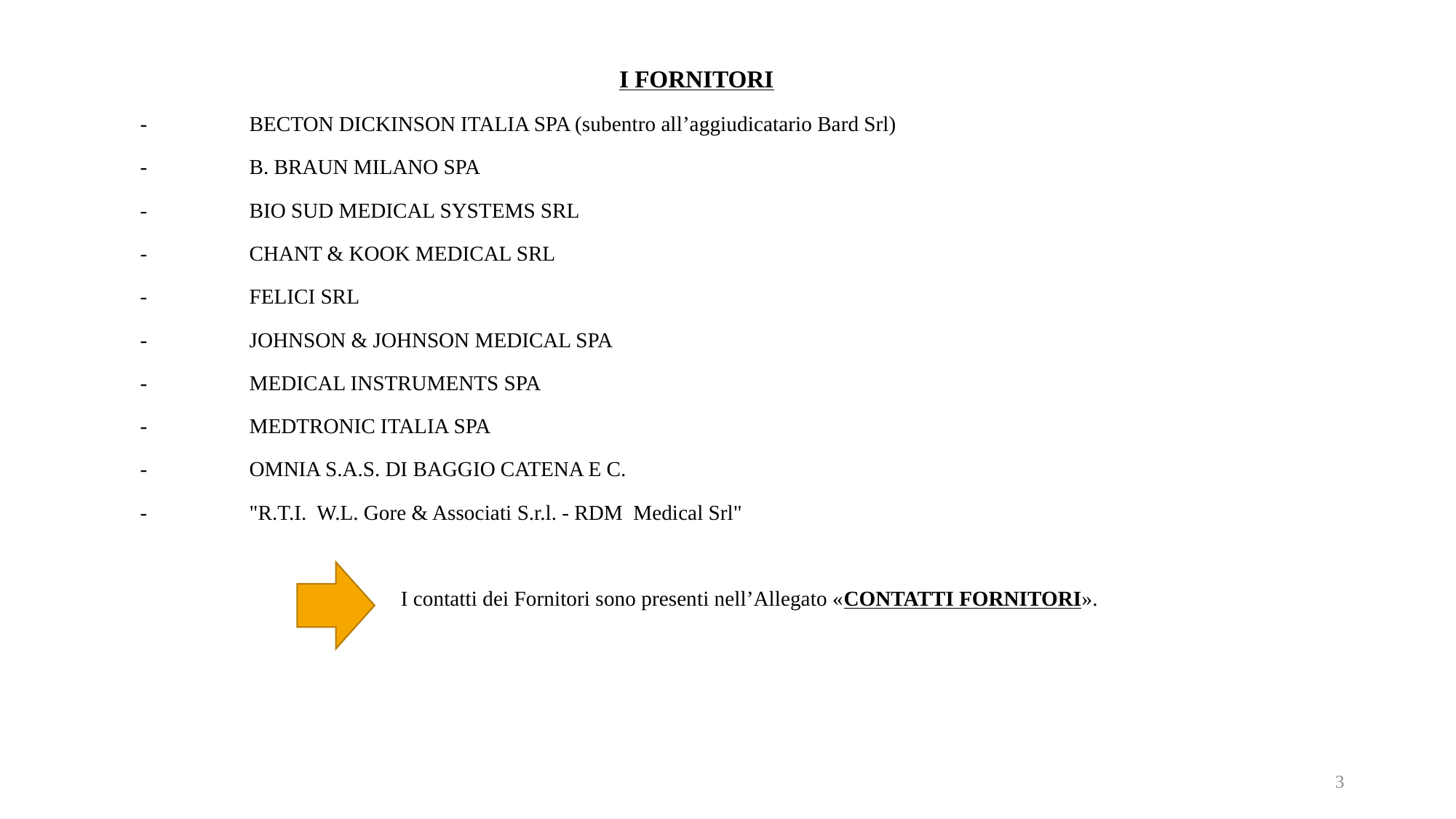

I FORNITORI
-	BECTON DICKINSON ITALIA SPA (subentro all’aggiudicatario Bard Srl)
-	B. BRAUN MILANO SPA
-	BIO SUD MEDICAL SYSTEMS SRL
-	CHANT & KOOK MEDICAL SRL
-	FELICI SRL
-	JOHNSON & JOHNSON MEDICAL SPA
-	MEDICAL INSTRUMENTS SPA
-	MEDTRONIC ITALIA SPA
-	OMNIA S.A.S. DI BAGGIO CATENA E C.
-	"R.T.I.  W.L. Gore & Associati S.r.l. - RDM  Medical Srl"

                    I contatti dei Fornitori sono presenti nell’Allegato «CONTATTI FORNITORI».

3